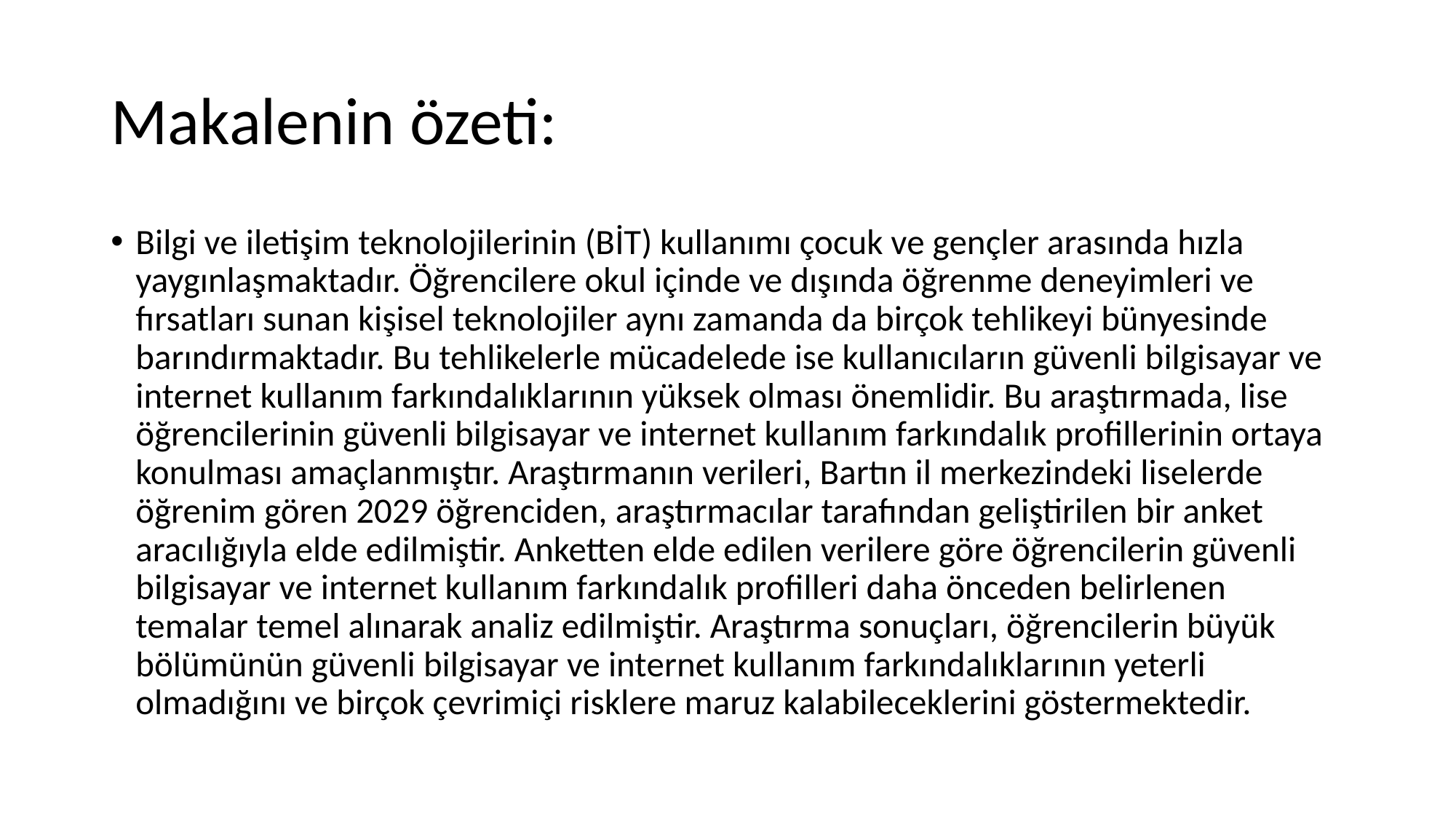

# Makalenin özeti:
Bilgi ve iletişim teknolojilerinin (BİT) kullanımı çocuk ve gençler arasında hızla yaygınlaşmaktadır. Öğrencilere okul içinde ve dışında öğrenme deneyimleri ve fırsatları sunan kişisel teknolojiler aynı zamanda da birçok tehlikeyi bünyesinde barındırmaktadır. Bu tehlikelerle mücadelede ise kullanıcıların güvenli bilgisayar ve internet kullanım farkındalıklarının yüksek olması önemlidir. Bu araştırmada, lise öğrencilerinin güvenli bilgisayar ve internet kullanım farkındalık profillerinin ortaya konulması amaçlanmıştır. Araştırmanın verileri, Bartın il merkezindeki liselerde öğrenim gören 2029 öğrenciden, araştırmacılar tarafından geliştirilen bir anket aracılığıyla elde edilmiştir. Anketten elde edilen verilere göre öğrencilerin güvenli bilgisayar ve internet kullanım farkındalık profilleri daha önceden belirlenen temalar temel alınarak analiz edilmiştir. Araştırma sonuçları, öğrencilerin büyük bölümünün güvenli bilgisayar ve internet kullanım farkındalıklarının yeterli olmadığını ve birçok çevrimiçi risklere maruz kalabileceklerini göstermektedir.